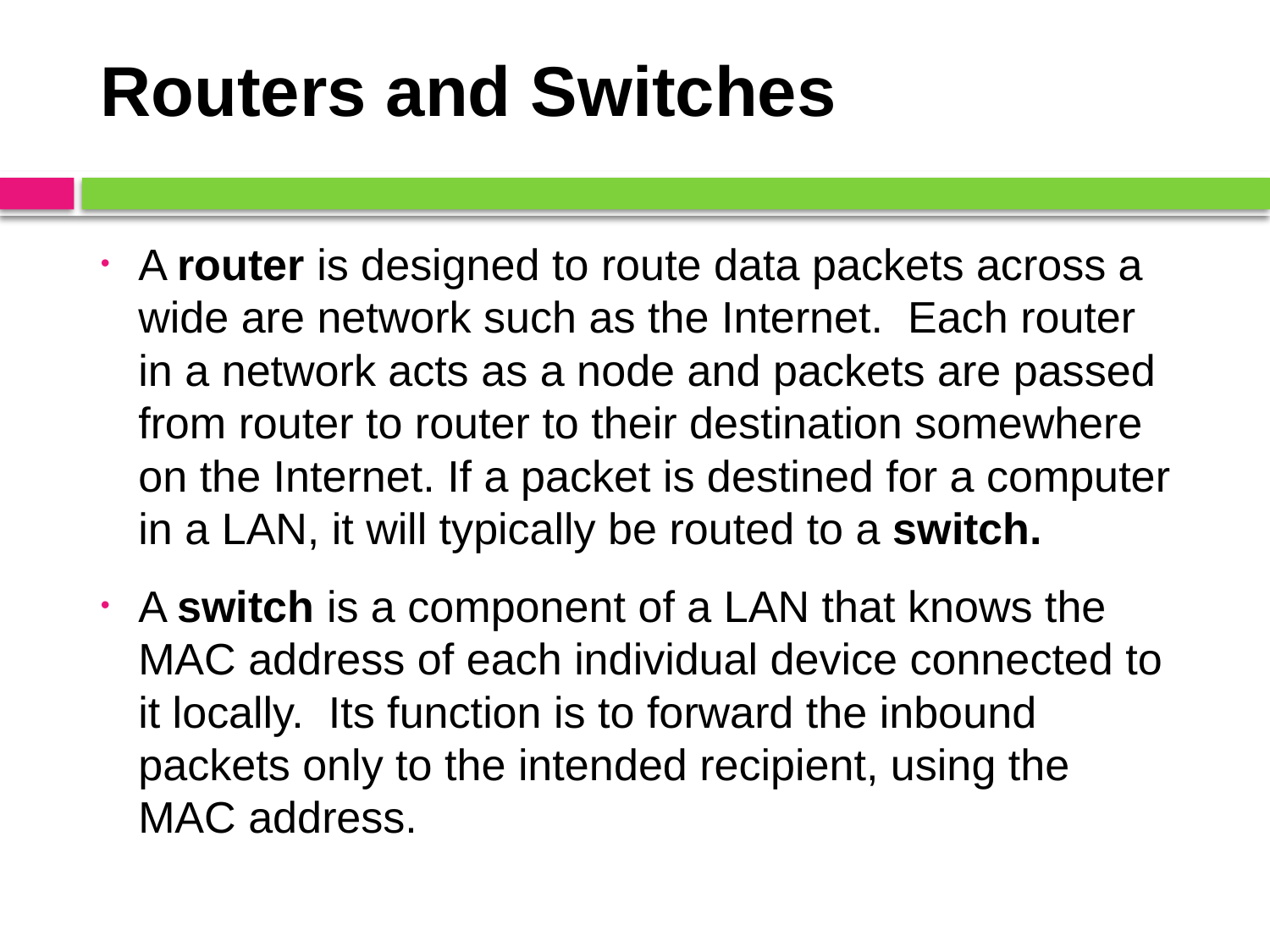

Routers and Switches
A router is designed to route data packets across a wide are network such as the Internet.  Each router in a network acts as a node and packets are passed from router to router to their destination somewhere on the Internet. If a packet is destined for a computer in a LAN, it will typically be routed to a switch.
A switch is a component of a LAN that knows the MAC address of each individual device connected to it locally.  Its function is to forward the inbound packets only to the intended recipient, using the MAC address.